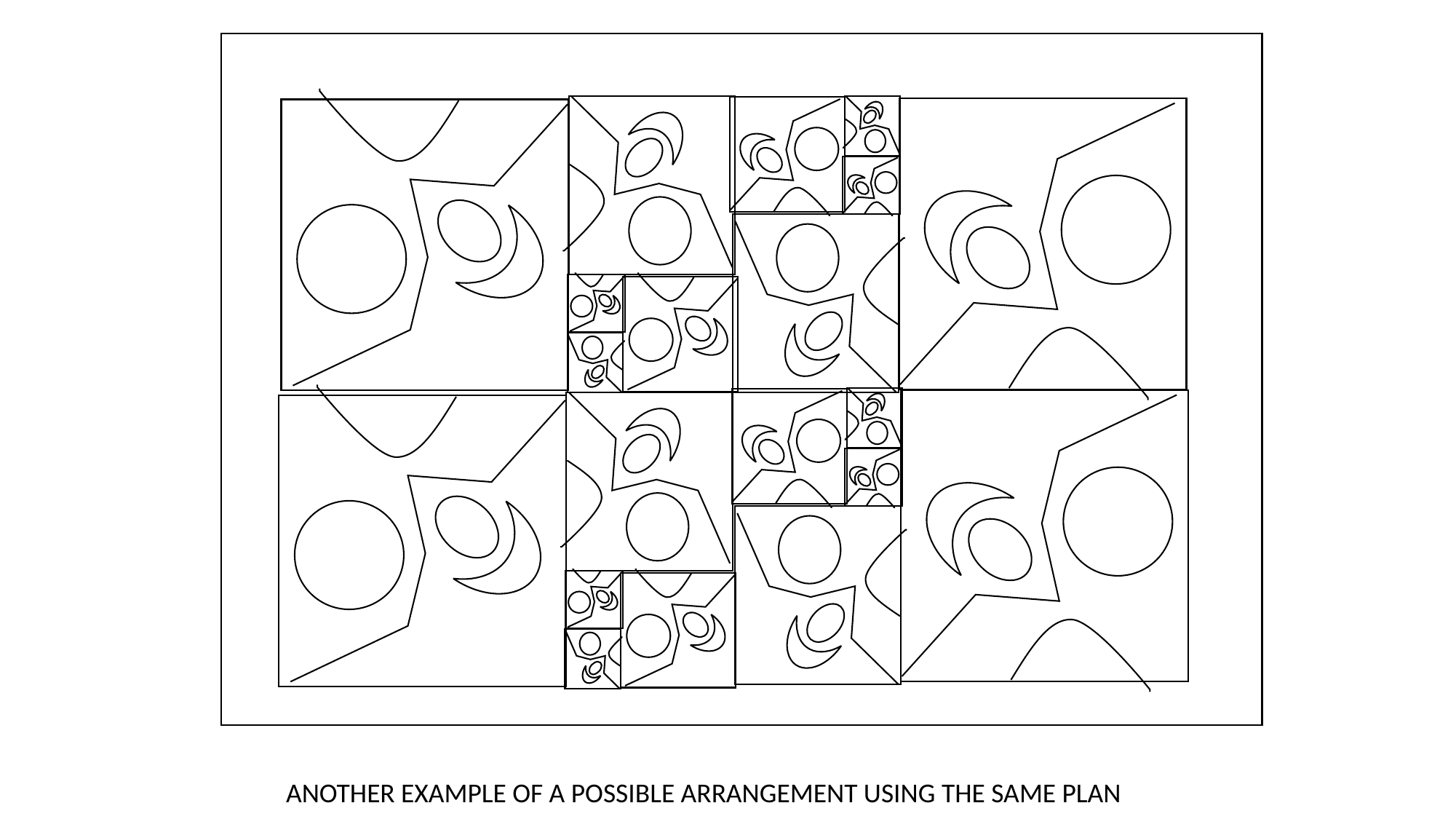

ANOTHER EXAMPLE OF A POSSIBLE ARRANGEMENT USING THE SAME PLAN